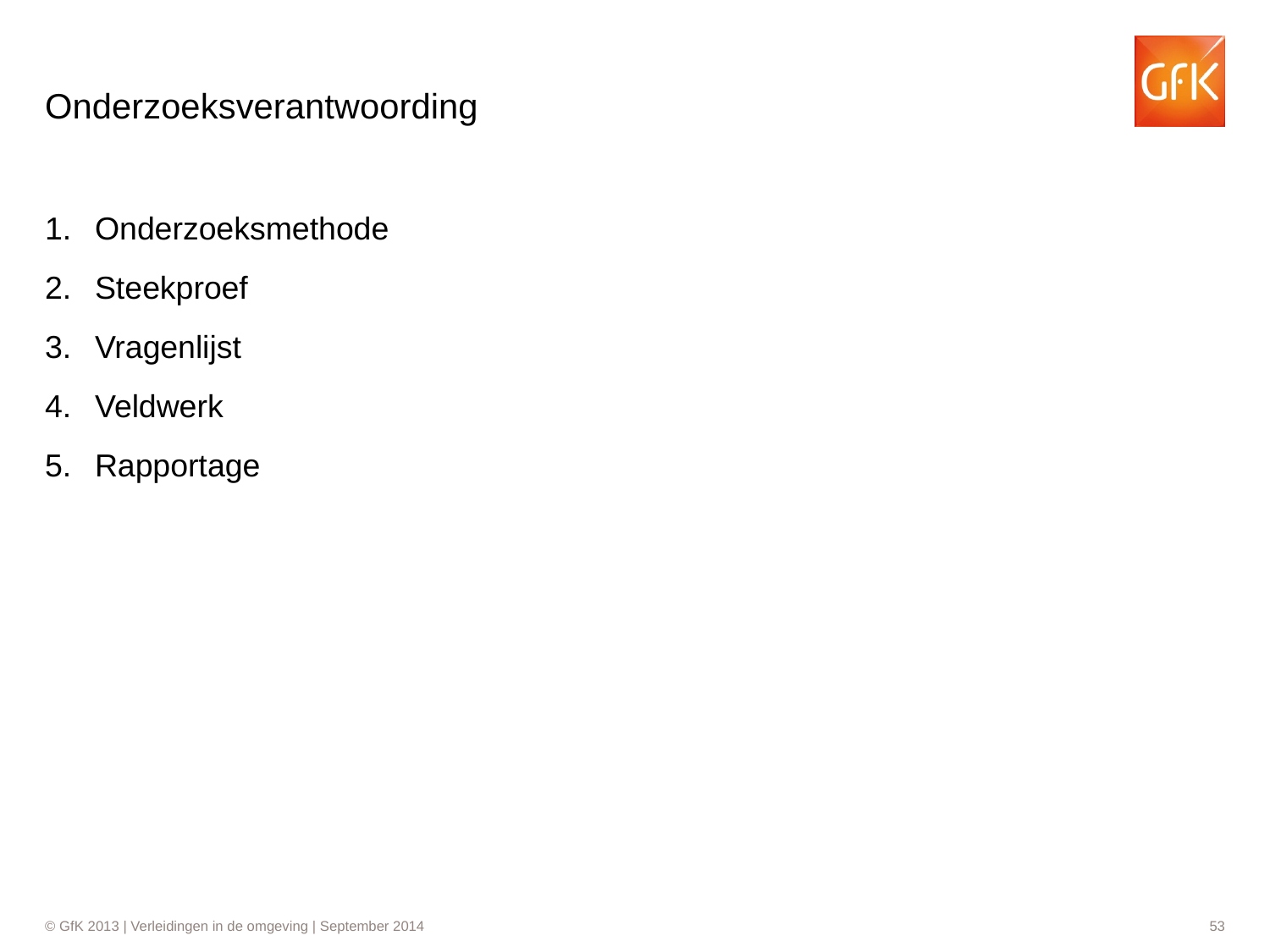

# Onderzoeksverantwoording

1.	Onderzoeksmethode
2.	Steekproef
3.	Vragenlijst
4.	Veldwerk
5.	Rapportage
53